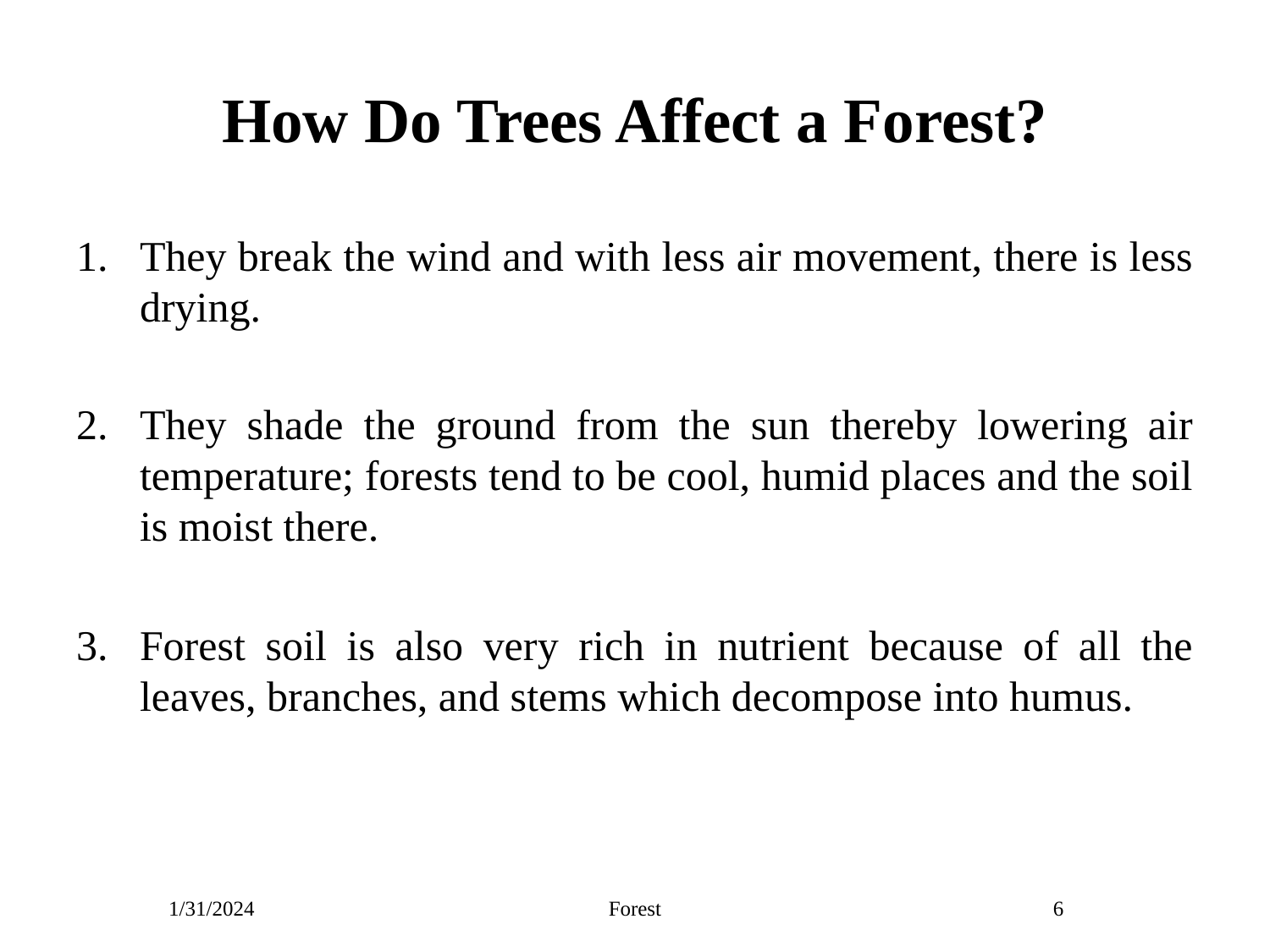

# How Do Trees Affect a Forest?
They break the wind and with less air movement, there is less drying.

They shade the ground from the sun thereby lowering air temperature; forests tend to be cool, humid places and the soil is moist there.

Forest soil is also very rich in nutrient because of all the leaves, branches, and stems which decompose into humus.
1/31/2024
Forest
6